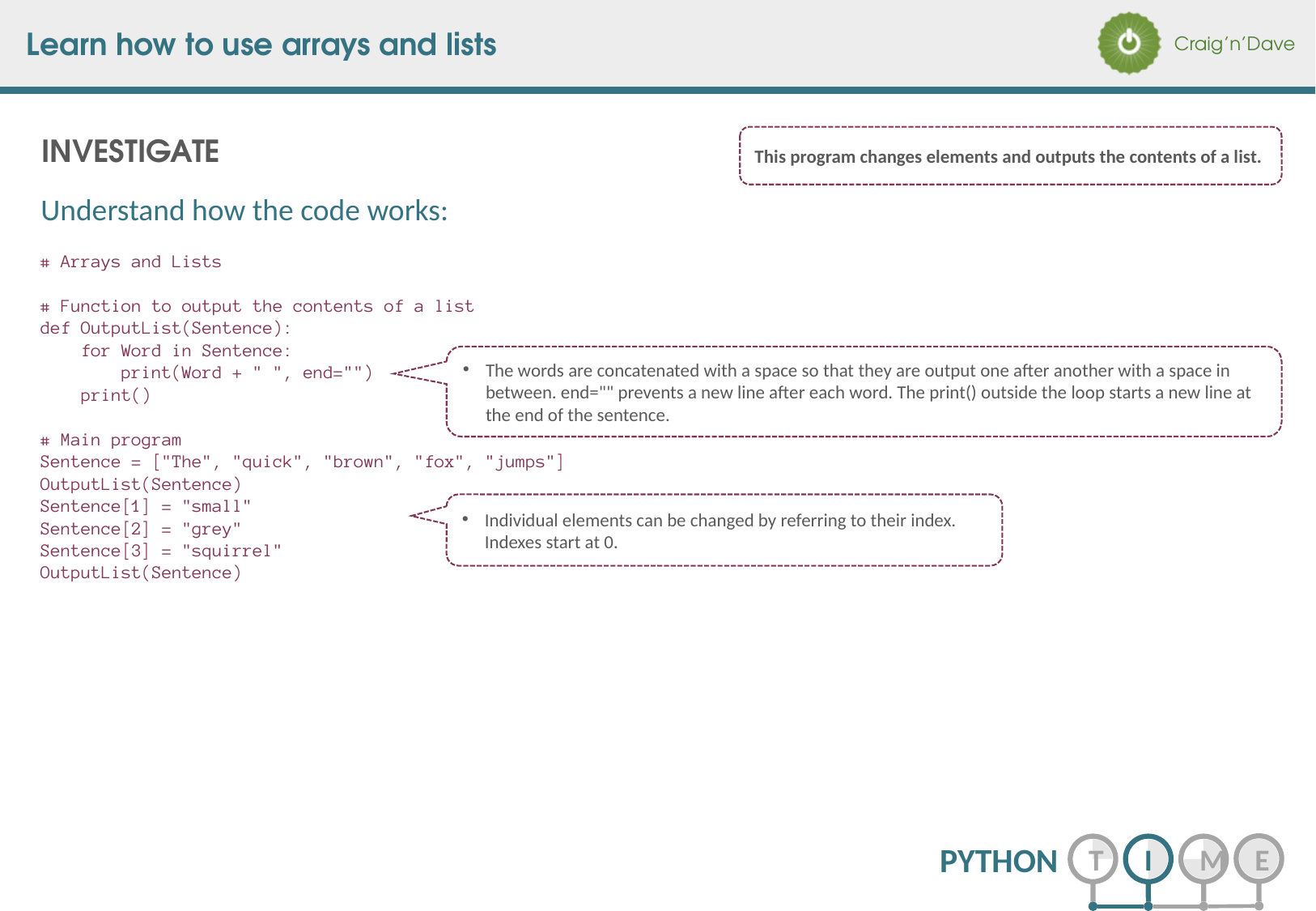

This program changes elements and outputs the contents of a list.
Understand how the code works:

# Arrays and Lists

# Function to output the contents of a list
def OutputList(Sentence):
    for Word in Sentence:
        print(Word + " ", end="")
    print()

# Main program
Sentence = ["The", "quick", "brown", "fox", "jumps"]
OutputList(Sentence)
Sentence[1] = "small"
Sentence[2] = "grey"
Sentence[3] = "squirrel"
OutputList(Sentence)

The words are concatenated with a space so that they are output one after another with a space in between. end="" prevents a new line after each word. The print() outside the loop starts a new line at the end of the sentence.
Individual elements can be changed by referring to their index.
Indexes start at 0.